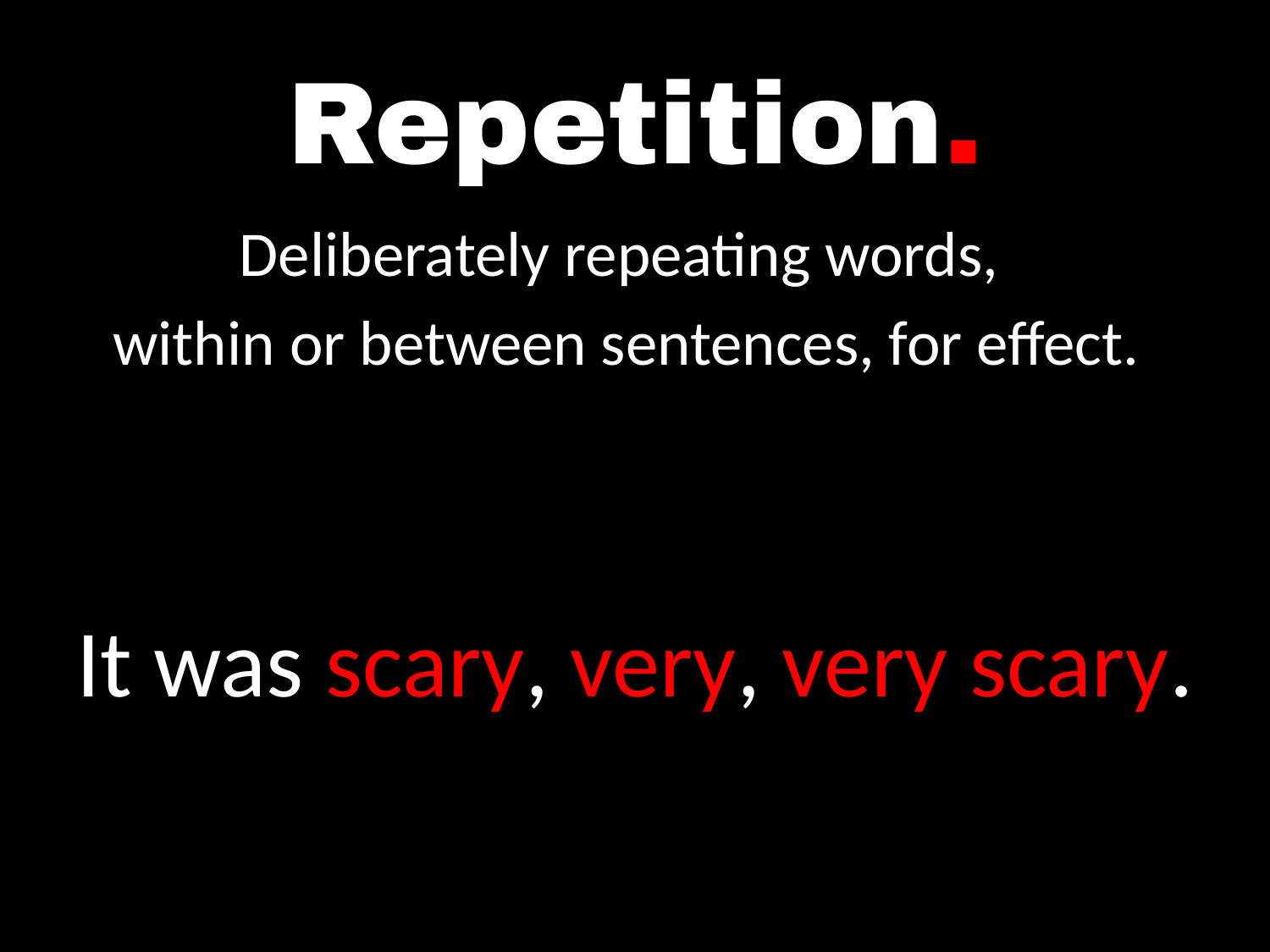

# Repetition.
Deliberately repeating words,
within or between sentences, for effect.
It was scary, very, very scary.